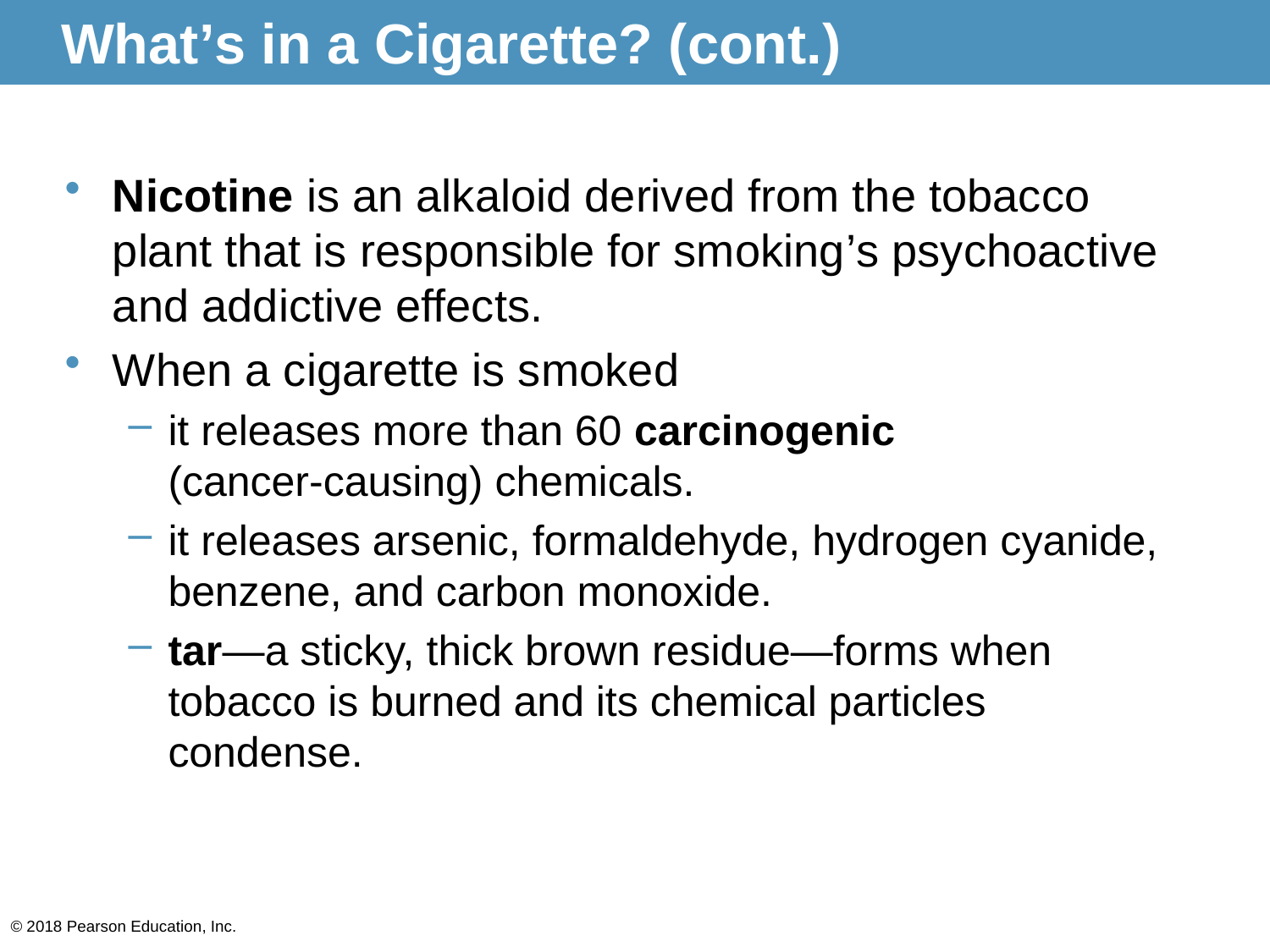

# What’s in a Cigarette? (cont.)
Nicotine is an alkaloid derived from the tobacco plant that is responsible for smoking’s psychoactive and addictive effects.
When a cigarette is smoked
it releases more than 60 carcinogenic
(cancer-causing) chemicals.
it releases arsenic, formaldehyde, hydrogen cyanide, benzene, and carbon monoxide.
tar—a sticky, thick brown residue—forms when tobacco is burned and its chemical particles condense.